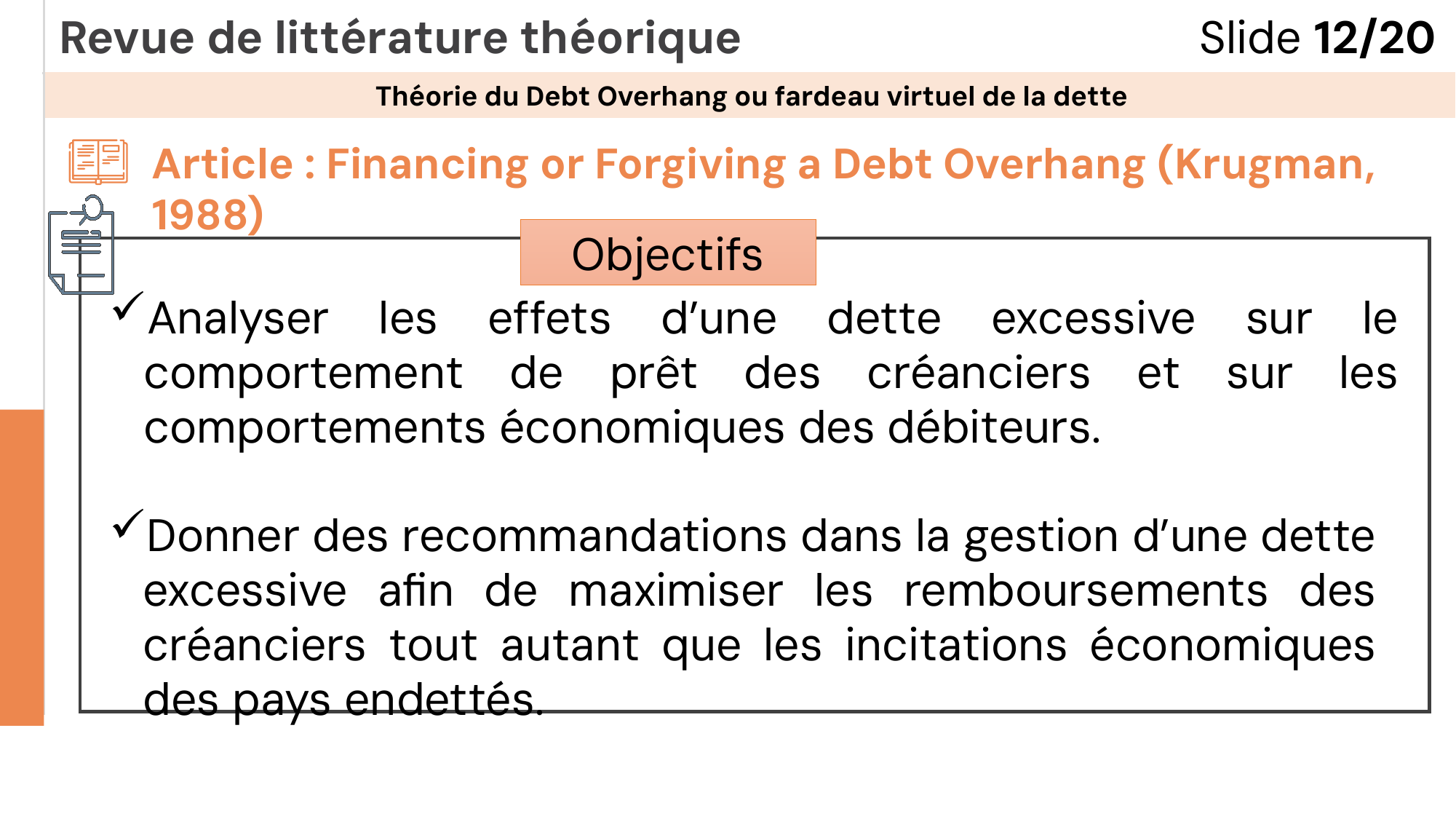

Revue de littérature théorique
Slide 12/20
Théorie du Debt Overhang ou fardeau virtuel de la dette
Article : Financing or Forgiving a Debt Overhang (Krugman, 1988)

Objectifs

Analyser les effets d’une dette excessive sur le comportement de prêt des créanciers et sur les comportements économiques des débiteurs.

Donner des recommandations dans la gestion d’une dette excessive afin de maximiser les remboursements des créanciers tout autant que les incitations économiques des pays endettés.